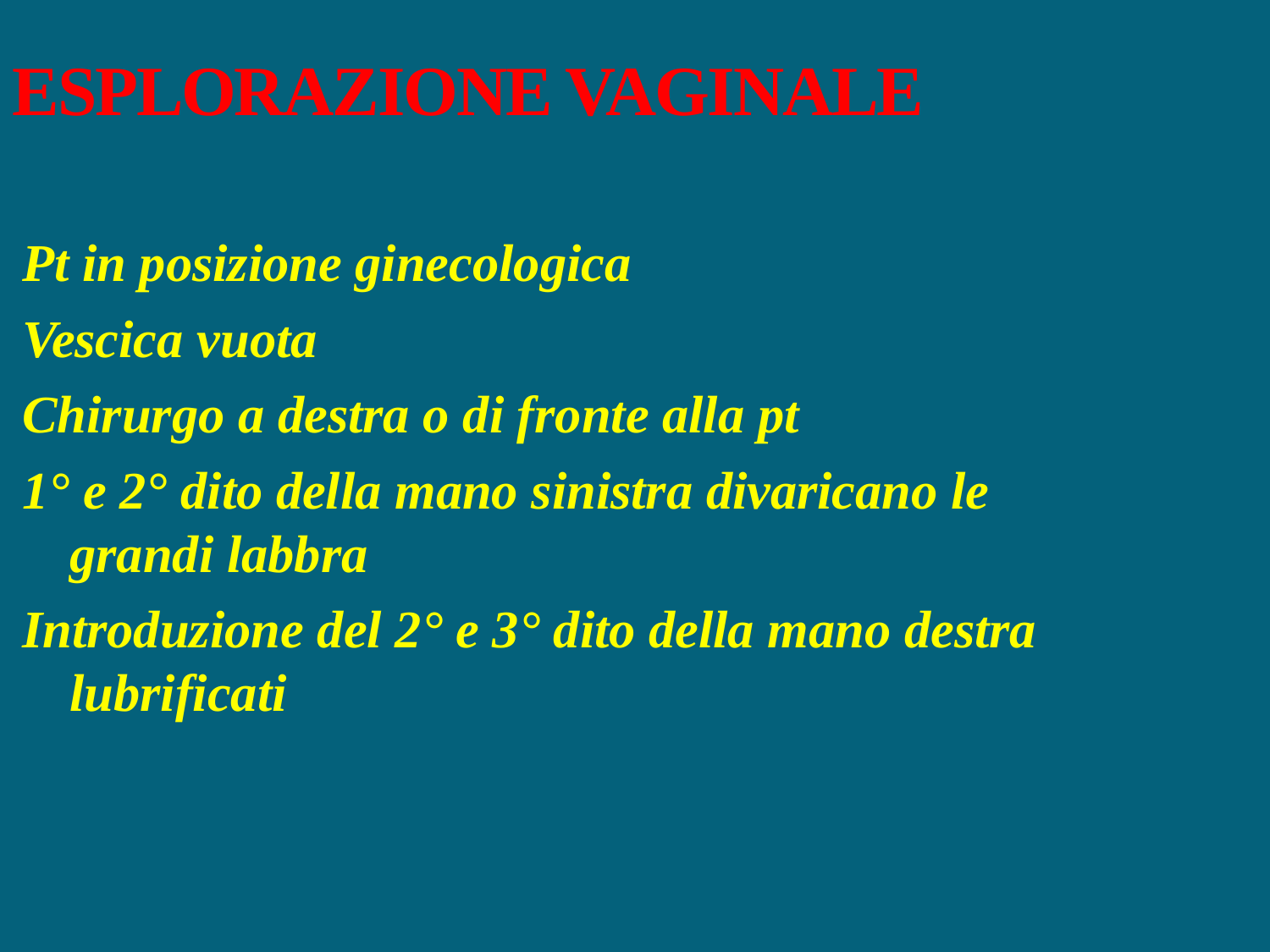

ESPLORAZIONE VAGINALE
Pt in posizione ginecologica
Vescica vuota
Chirurgo a destra o di fronte alla pt
1° e 2° dito della mano sinistra divaricano le grandi labbra
Introduzione del 2° e 3° dito della mano destra lubrificati